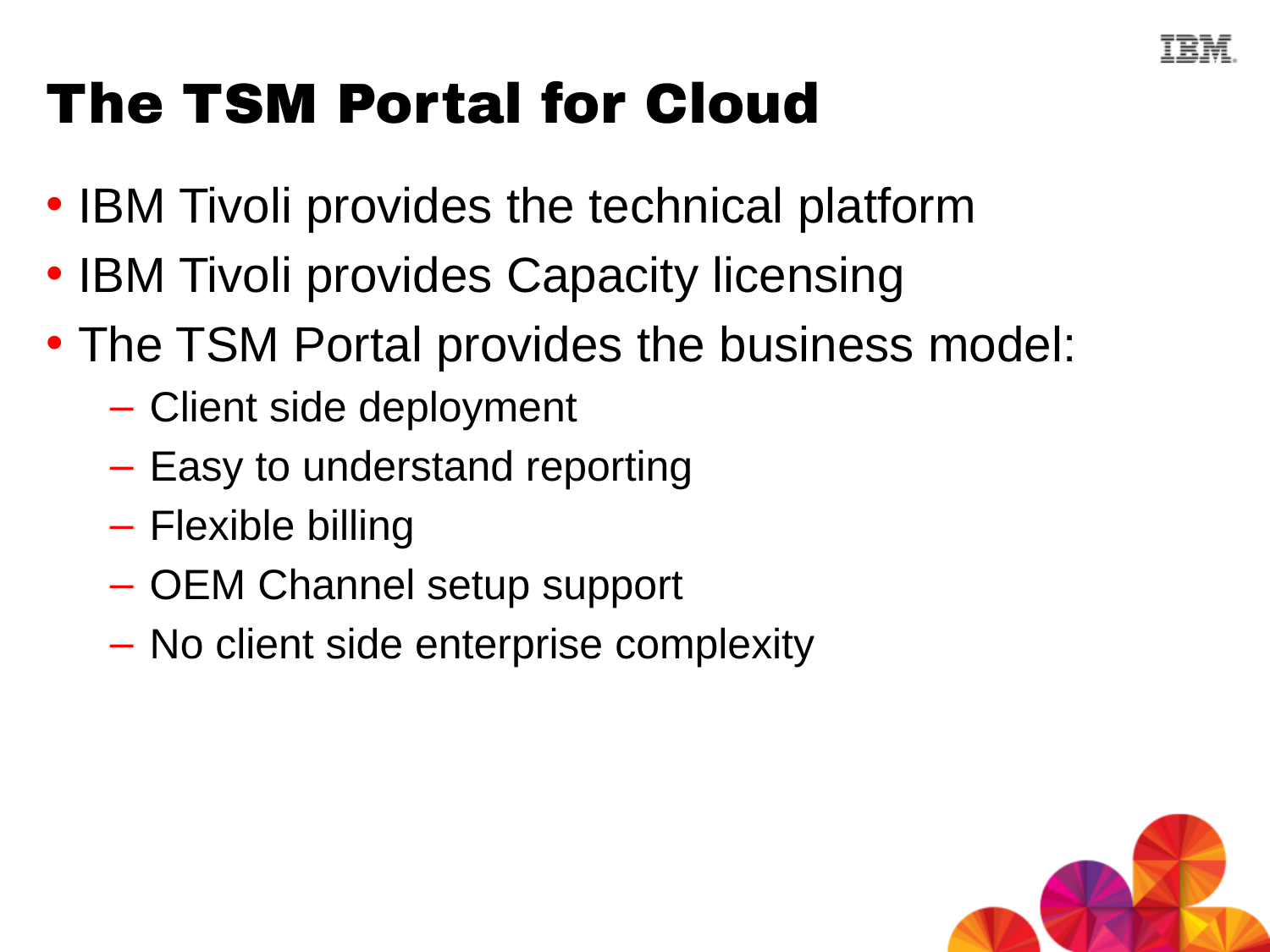

# The TSM Portal for Cloud
IBM Tivoli provides the technical platform
IBM Tivoli provides Capacity licensing
The TSM Portal provides the business model:
Client side deployment
Easy to understand reporting
Flexible billing
OEM Channel setup support
No client side enterprise complexity